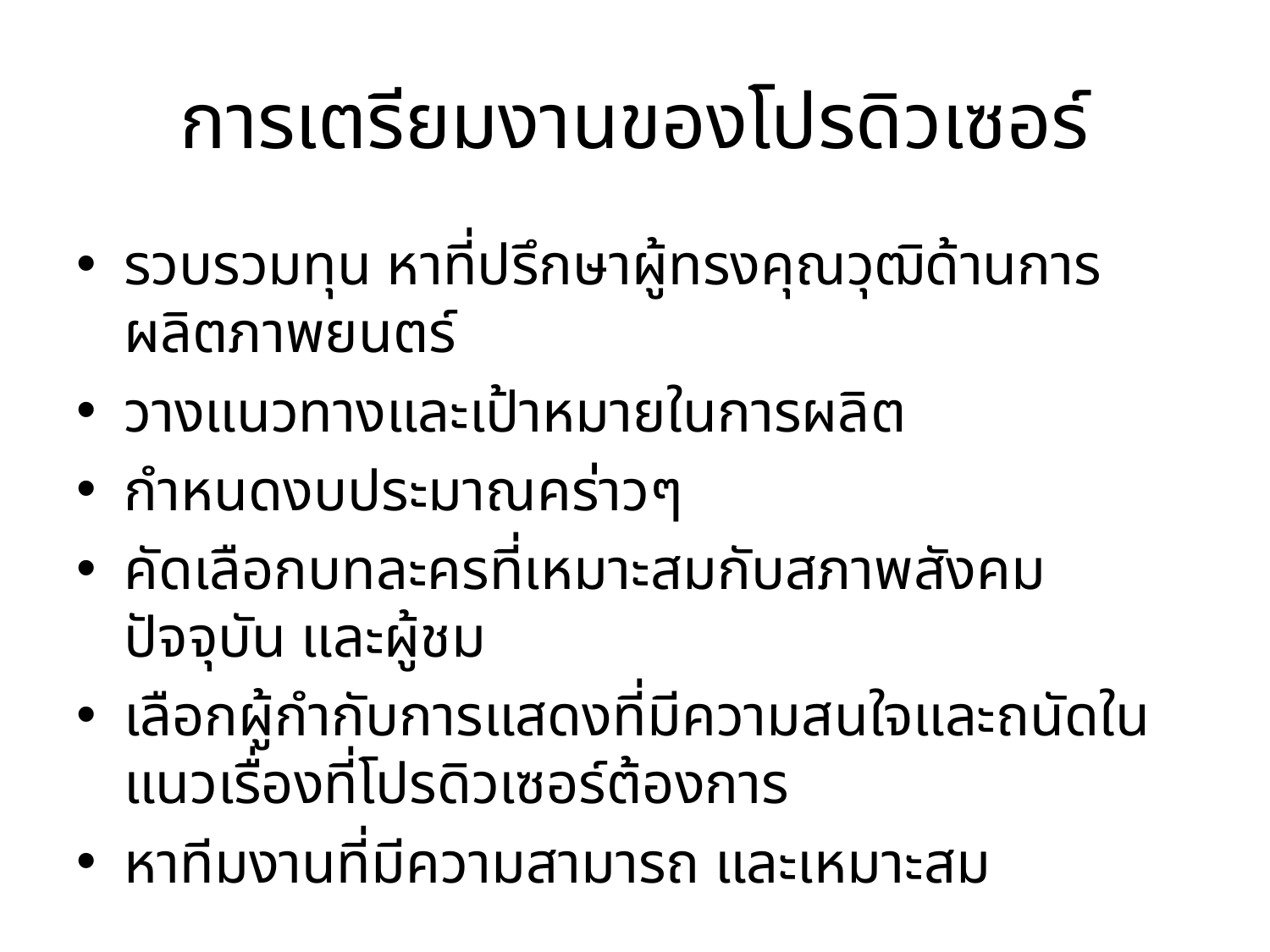

# การเตรียมงานของโปรดิวเซอร์
รวบรวมทุน หาที่ปรึกษาผู้ทรงคุณวุฒิด้านการผลิตภาพยนตร์
วางแนวทางและเป้าหมายในการผลิต
กำหนดงบประมาณคร่าวๆ
คัดเลือกบทละครที่เหมาะสมกับสภาพสังคมปัจจุบัน และผู้ชม
เลือกผู้กำกับการแสดงที่มีความสนใจและถนัดในแนวเรื่องที่โปรดิวเซอร์ต้องการ
หาทีมงานที่มีความสามารถ และเหมาะสม